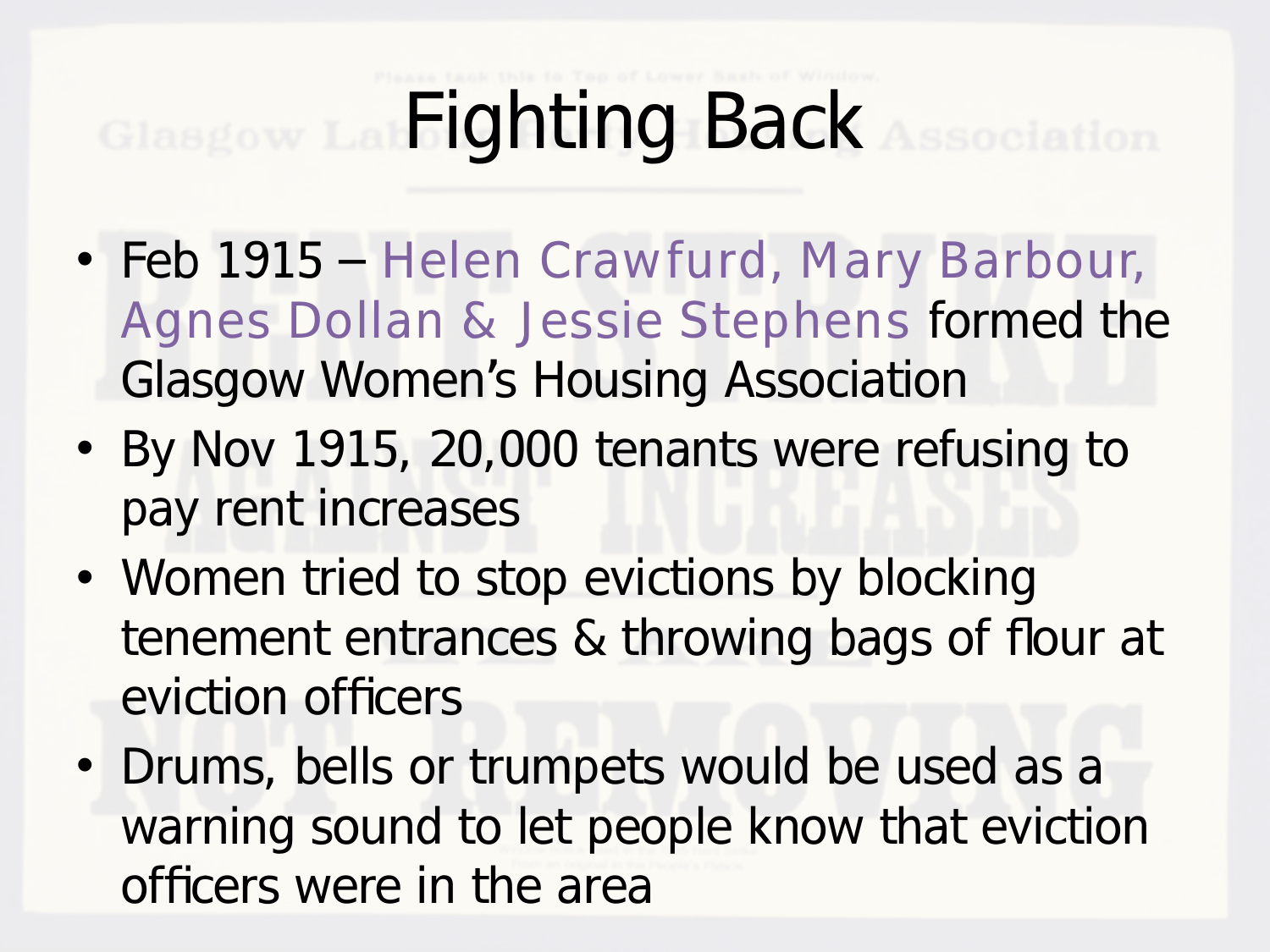

# Fighting Back
Feb 1915 – Helen Crawfurd, Mary Barbour, Agnes Dollan & Jessie Stephens formed the Glasgow Women’s Housing Association
By Nov 1915, 20,000 tenants were refusing to pay rent increases
Women tried to stop evictions by blocking tenement entrances & throwing bags of flour at eviction officers
Drums, bells or trumpets would be used as a warning sound to let people know that eviction officers were in the area